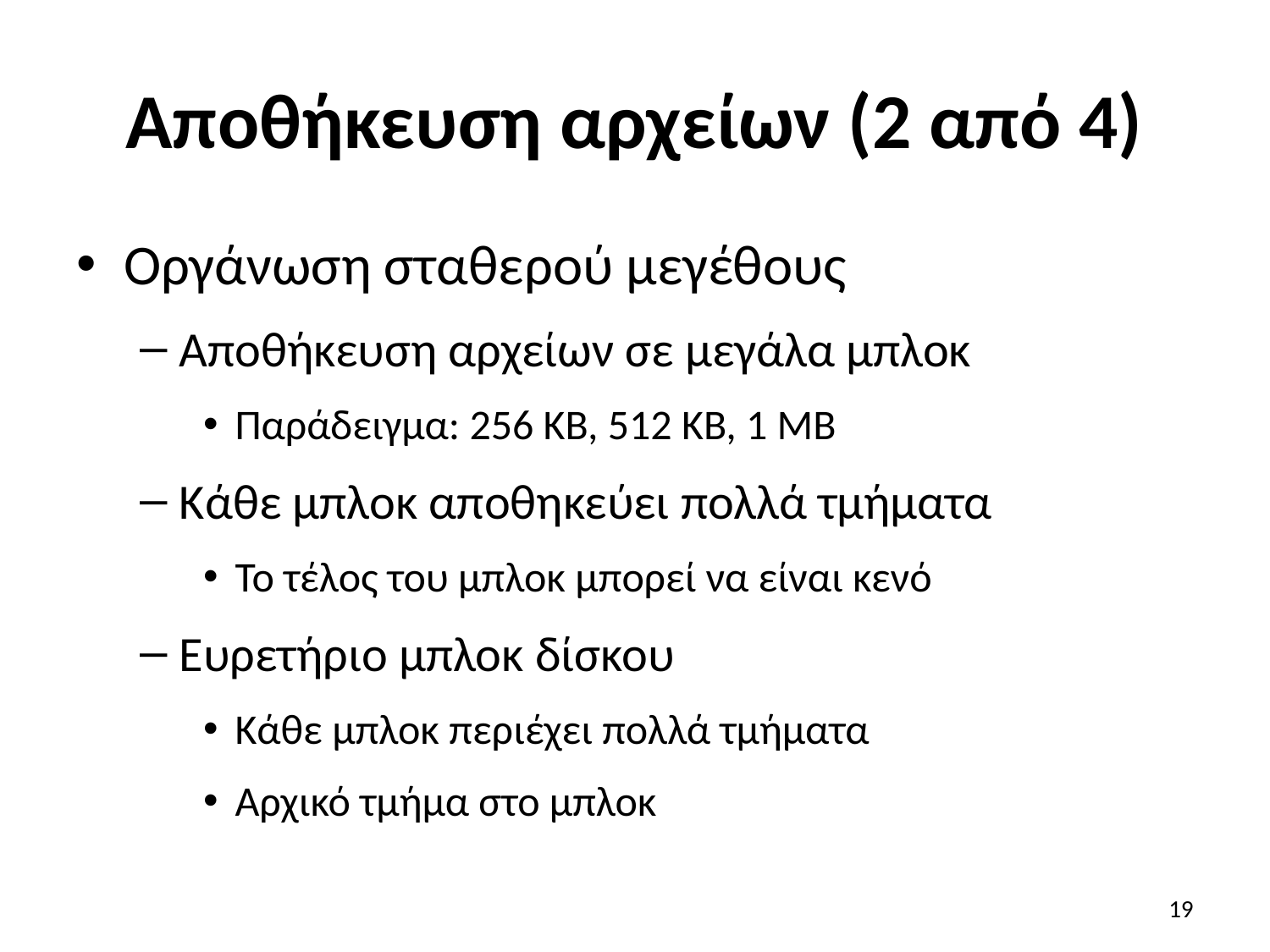

# Αποθήκευση αρχείων (2 από 4)
Οργάνωση σταθερού μεγέθους
Αποθήκευση αρχείων σε μεγάλα μπλοκ
Παράδειγμα: 256 KB, 512 KB, 1 MB
Κάθε μπλοκ αποθηκεύει πολλά τμήματα
Το τέλος του μπλοκ μπορεί να είναι κενό
Ευρετήριο μπλοκ δίσκου
Κάθε μπλοκ περιέχει πολλά τμήματα
Αρχικό τμήμα στο μπλοκ
19